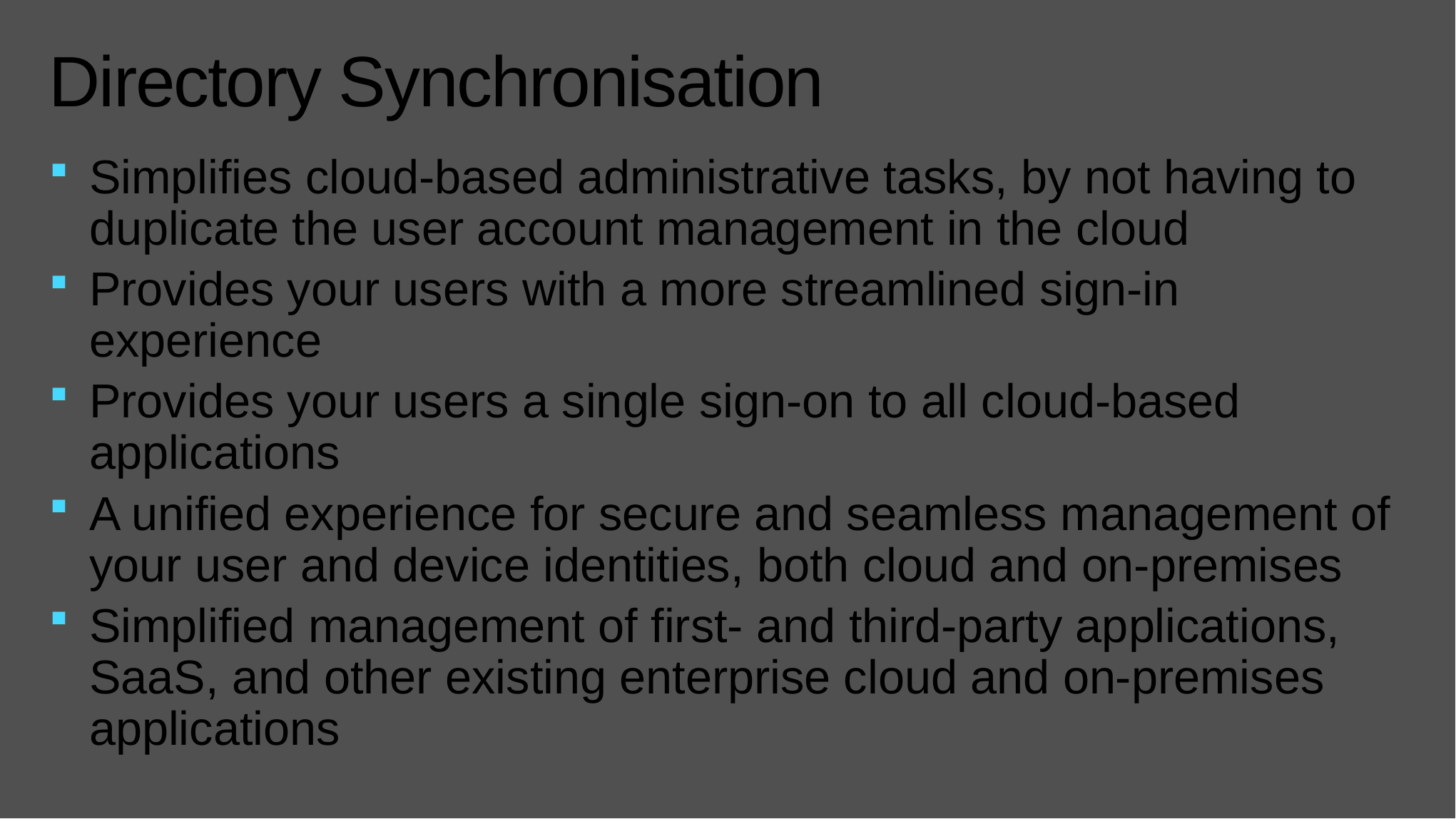

# Directory Synchronisation
Simplifies cloud-based administrative tasks, by not having to duplicate the user account management in the cloud
Provides your users with a more streamlined sign-in experience
Provides your users a single sign-on to all cloud-based applications
A unified experience for secure and seamless management of your user and device identities, both cloud and on-premises
Simplified management of first- and third-party applications, SaaS, and other existing enterprise cloud and on-premises applications